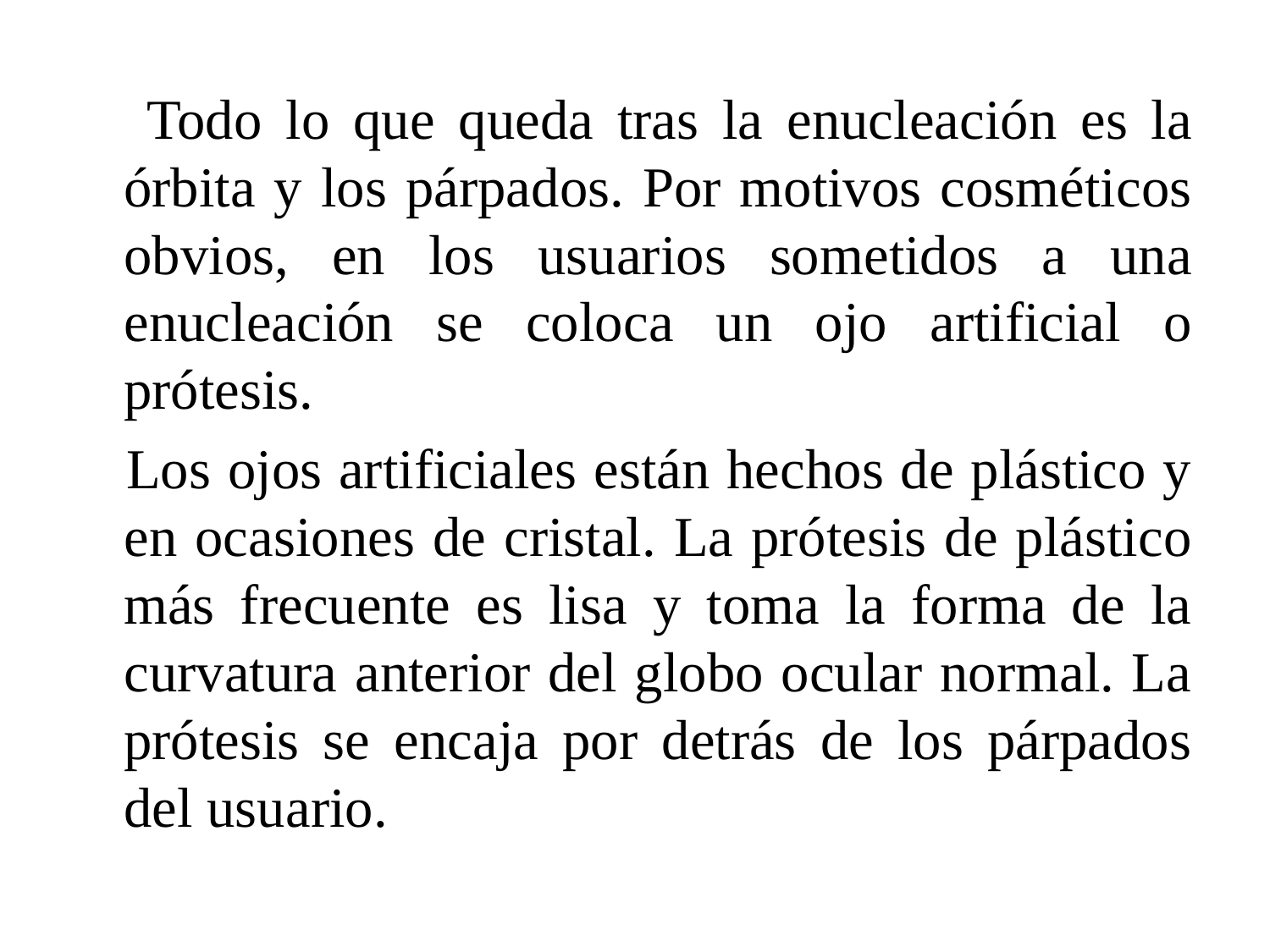

Todo lo que queda tras la enucleación es la órbita y los párpados. Por motivos cosméticos obvios, en los usuarios sometidos a una enucleación se coloca un ojo artificial o prótesis.
   Los ojos artificiales están hechos de plástico y en ocasiones de cristal. La prótesis de plástico más frecuente es lisa y toma la forma de la curvatura anterior del globo ocular normal. La prótesis se encaja por detrás de los párpados del usuario.